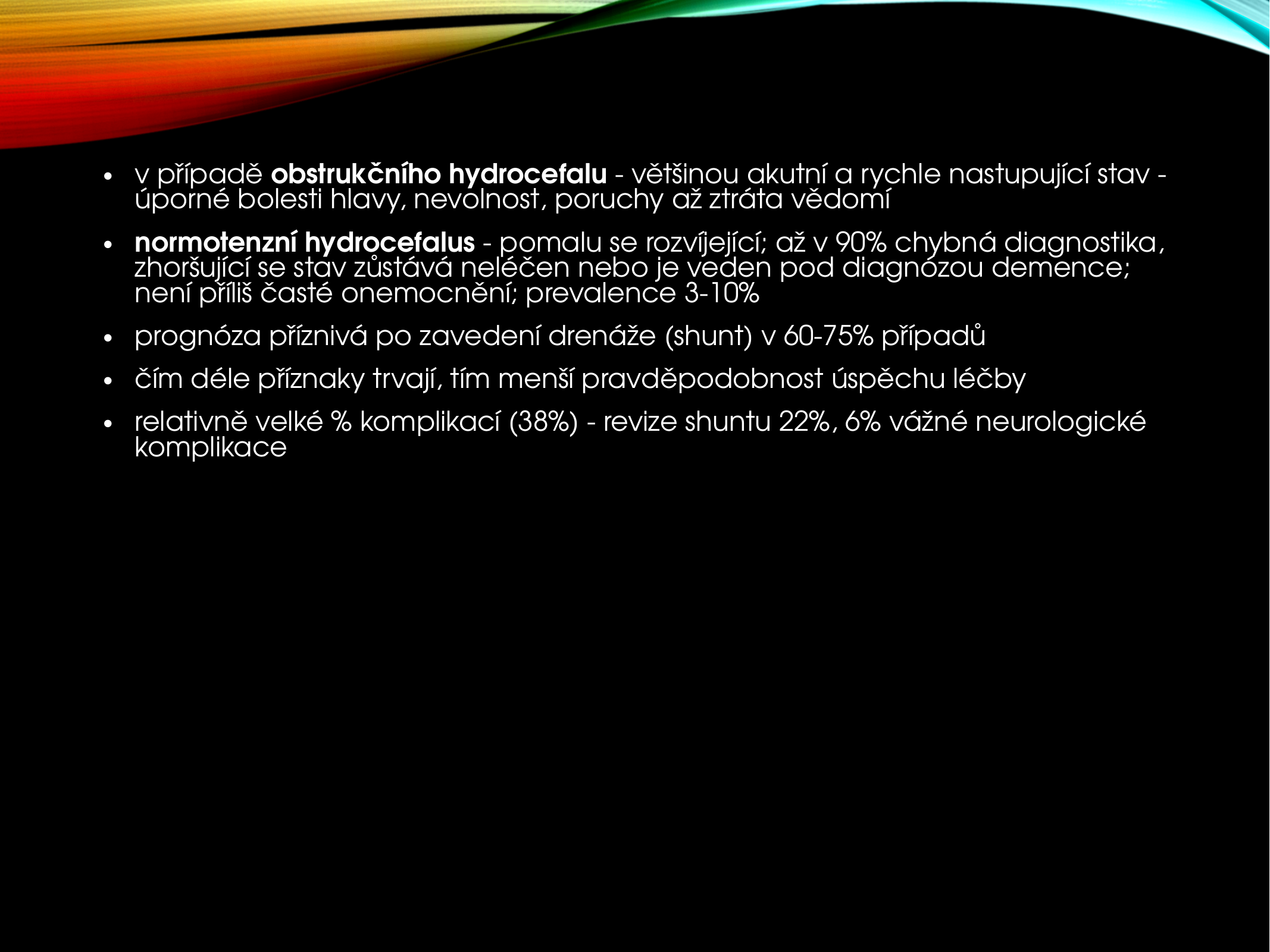

v případě obstrukčního hydrocefalu - většinou akutní a rychle nastupující stav - úporné bolesti hlavy, nevolnost, poruchy až ztráta vědomí
normotenzní hydrocefalus - pomalu se rozvíjející; až v 90% chybná diagnostika, zhoršující se stav zůstává neléčen nebo je veden pod diagnózou demence; není příliš časté onemocnění; prevalence 3-10%
prognóza příznivá po zavedení drenáže (shunt) v 60-75% případů
čím déle příznaky trvají, tím menší pravděpodobnost úspěchu léčby
relativně velké % komplikací (38%) - revize shuntu 22%, 6% vážné neurologické komplikace